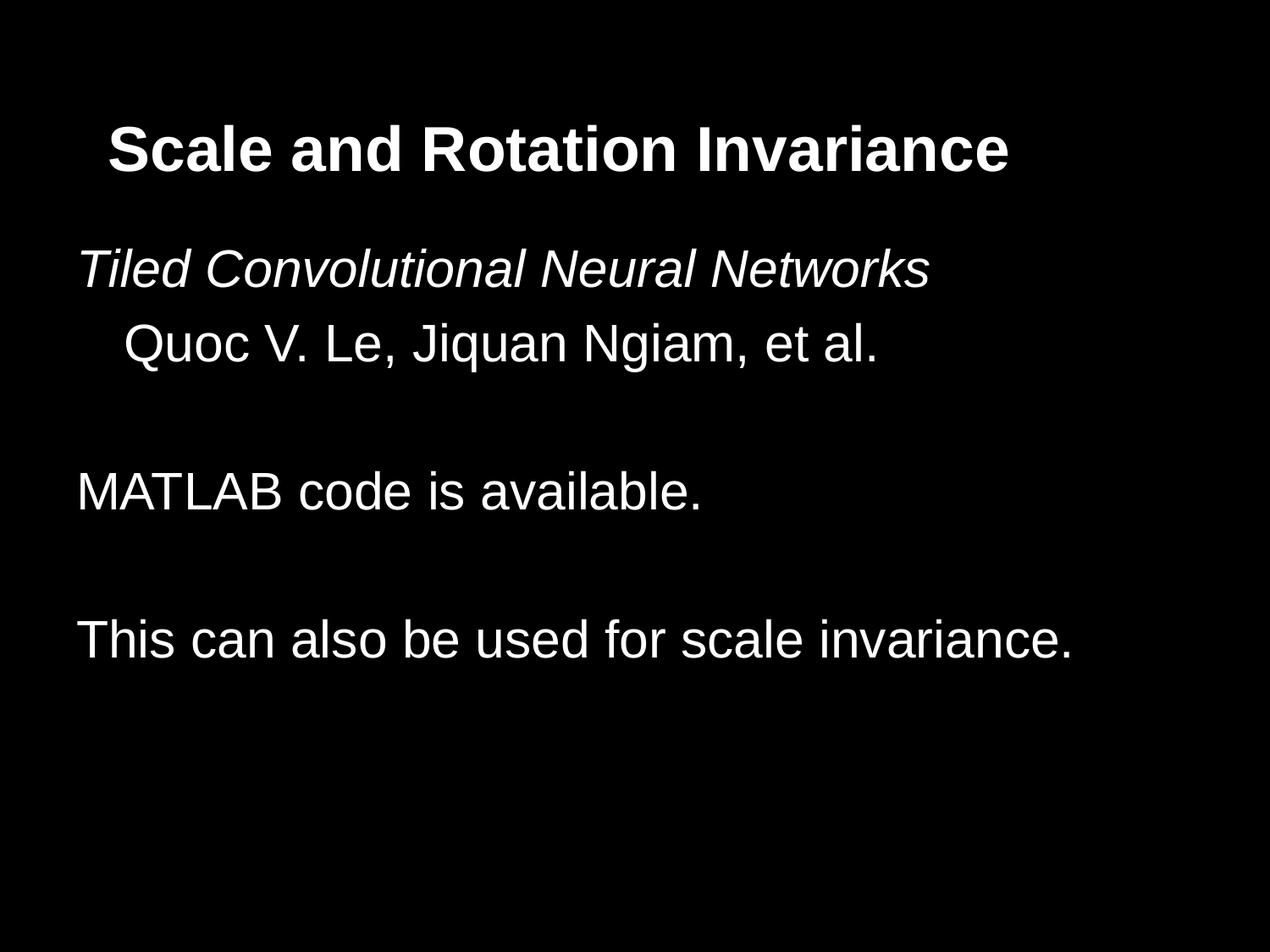

# Scale and Rotation Invariance
Tiled Convolutional Neural Networks
	Quoc V. Le, Jiquan Ngiam, et al.

MATLAB code is available.

This can also be used for scale invariance.